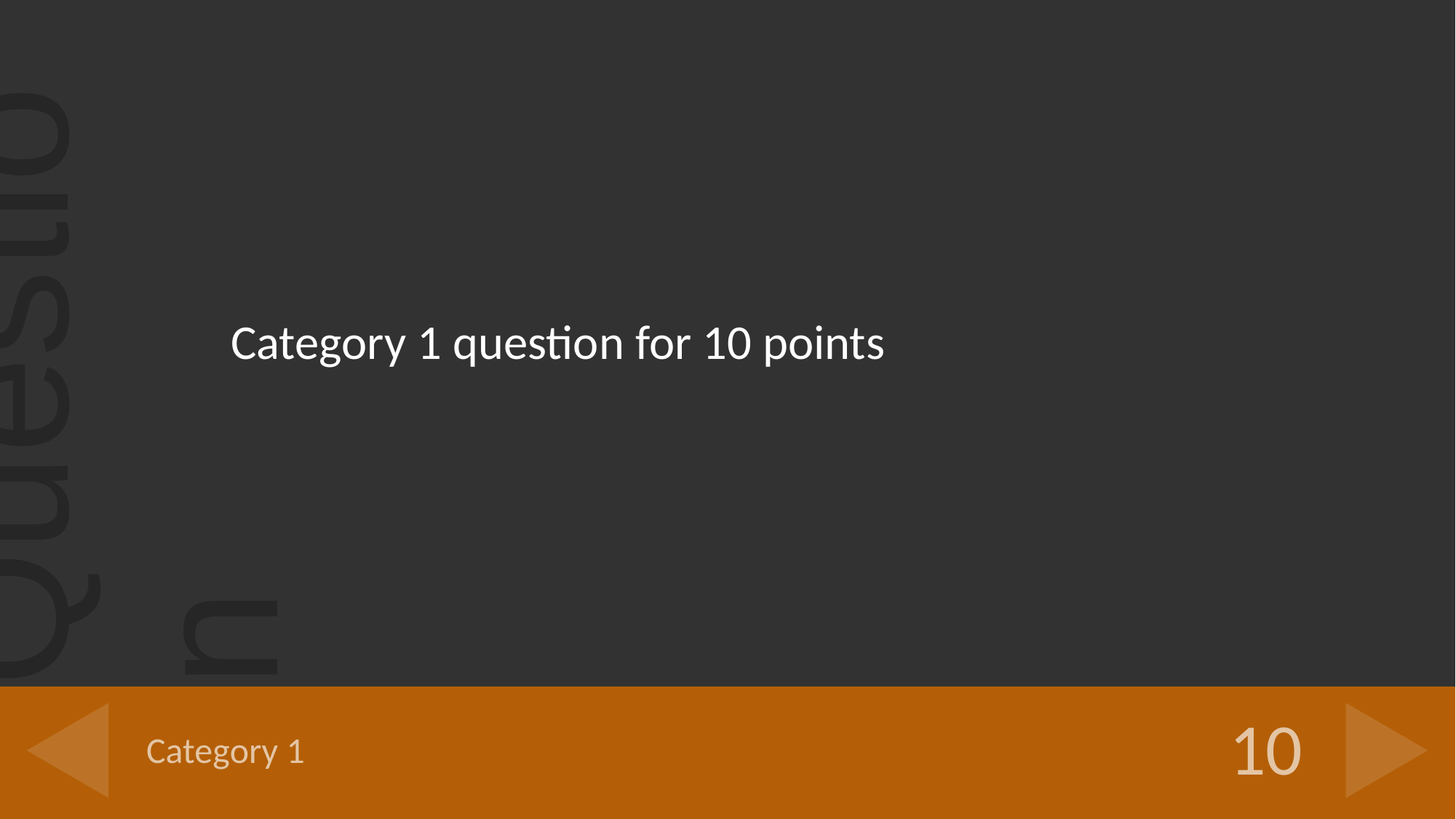

Category 1 question for 10 points
# Category 1
10